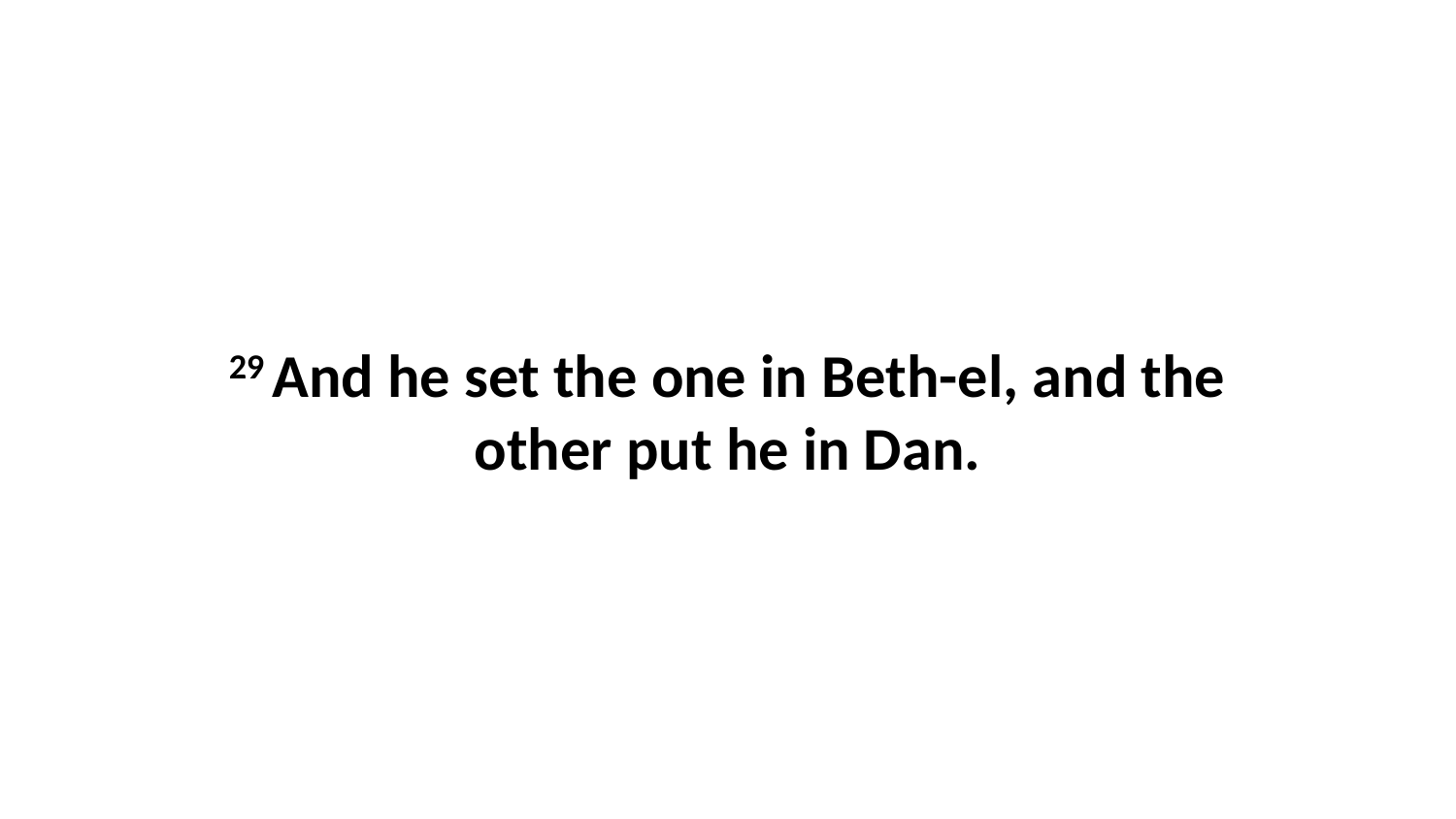

29 And he set the one in Beth-el, and the other put he in Dan.